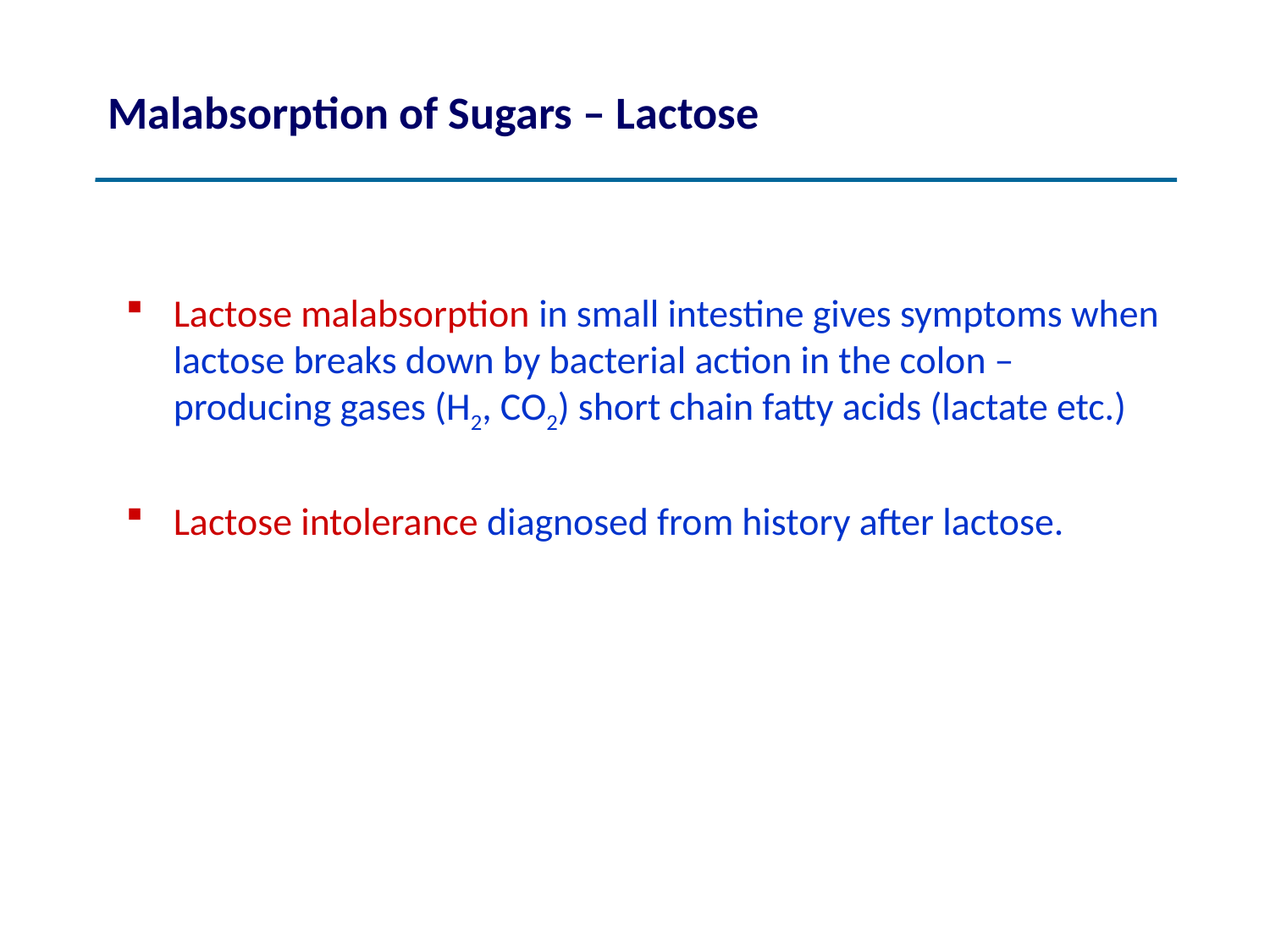

# Malabsorption of Sugars – Lactose

Lactose malabsorption in small intestine gives symptoms when lactose breaks down by bacterial action in the colon – producing gases (H2, CO2) short chain fatty acids (lactate etc.)

Lactose intolerance diagnosed from history after lactose.